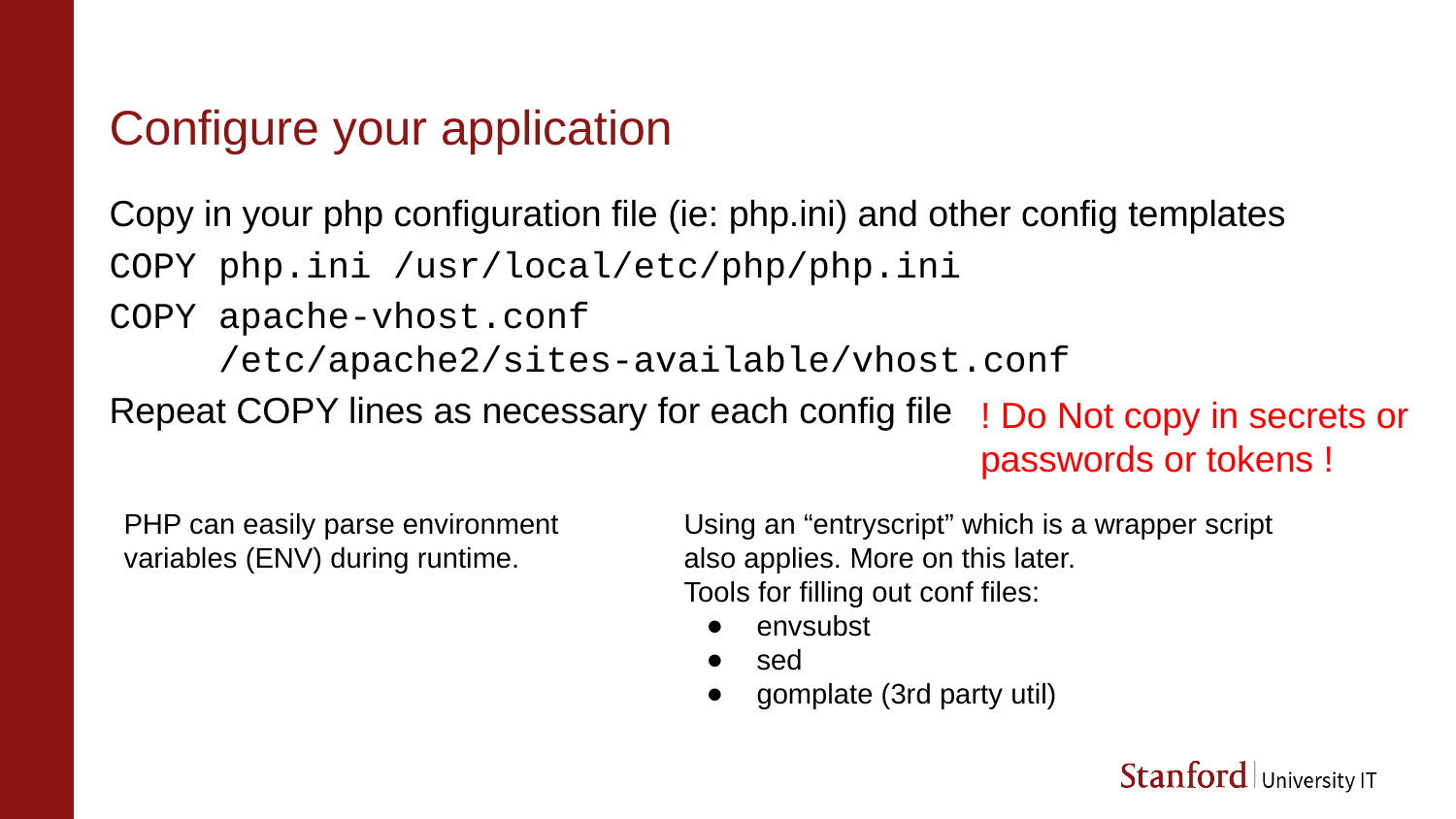

# Configure your application
Copy in your php configuration file (ie: php.ini) and other config templates
COPY php.ini /usr/local/etc/php/php.ini
COPY apache-vhost.conf /etc/apache2/sites-available/vhost.conf
Repeat COPY lines as necessary for each config file
! Do Not copy in secrets or passwords or tokens !
PHP can easily parse environment variables (ENV) during runtime.
Using an “entryscript” which is a wrapper script also applies. More on this later.
Tools for filling out conf files:
envsubst
sed
gomplate (3rd party util)